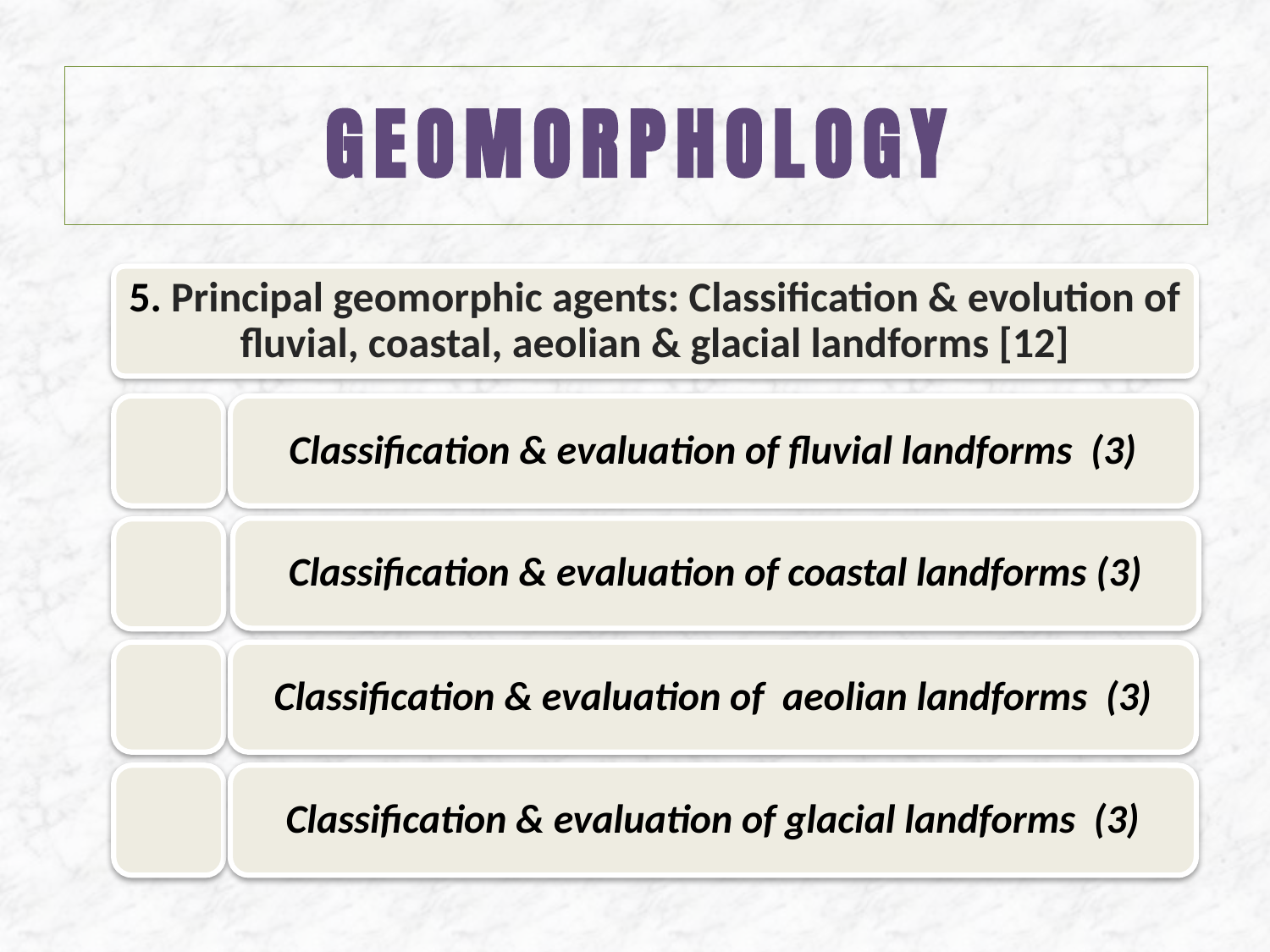

# GEOMORPHOLOGY
5. Principal geomorphic agents: Classification & evolution of fluvial, coastal, aeolian & glacial landforms [12]
Classification & evaluation of fluvial landforms  (3)
Classification & evaluation of coastal landforms (3)
Classification & evaluation of  aeolian landforms  (3)
Classification & evaluation of glacial landforms  (3)